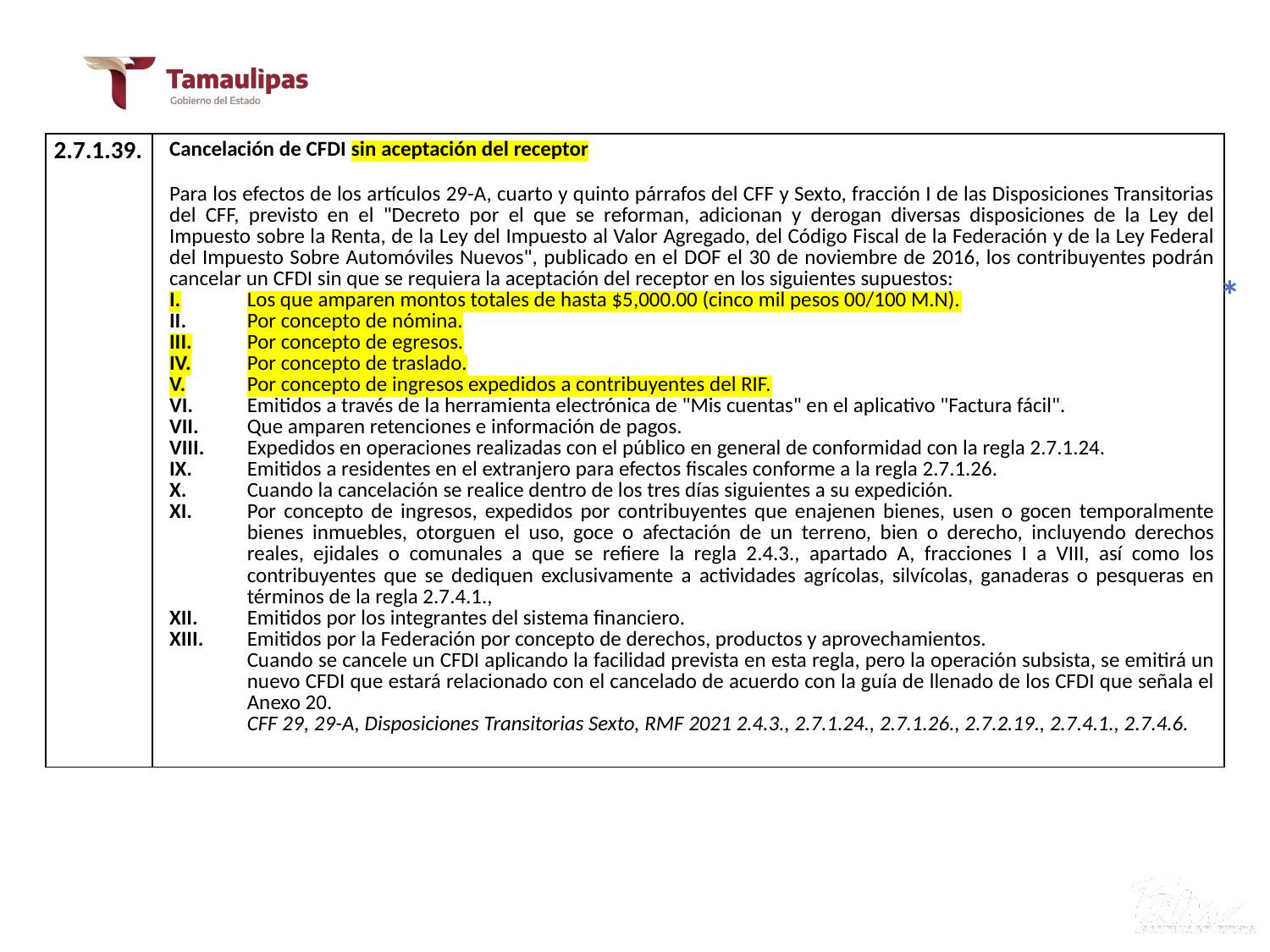

V.- RESUMEN DE REFORMAS PARA 2021
| 2.7.1.39. | Cancelación de CFDI sin aceptación del receptor Para los efectos de los artículos 29-A, cuarto y quinto párrafos del CFF y Sexto, fracción I de las Disposiciones Transitorias del CFF, previsto en el "Decreto por el que se reforman, adicionan y derogan diversas disposiciones de la Ley del Impuesto sobre la Renta, de la Ley del Impuesto al Valor Agregado, del Código Fiscal de la Federación y de la Ley Federal del Impuesto Sobre Automóviles Nuevos", publicado en el DOF el 30 de noviembre de 2016, los contribuyentes podrán cancelar un CFDI sin que se requiera la aceptación del receptor en los siguientes supuestos: I. Los que amparen montos totales de hasta $5,000.00 (cinco mil pesos 00/100 M.N). II. Por concepto de nómina. III. Por concepto de egresos. IV. Por concepto de traslado. V. Por concepto de ingresos expedidos a contribuyentes del RIF. VI. Emitidos a través de la herramienta electrónica de "Mis cuentas" en el aplicativo "Factura fácil". VII. Que amparen retenciones e información de pagos. VIII. Expedidos en operaciones realizadas con el público en general de conformidad con la regla 2.7.1.24. IX. Emitidos a residentes en el extranjero para efectos fiscales conforme a la regla 2.7.1.26. X. Cuando la cancelación se realice dentro de los tres días siguientes a su expedición. XI. Por concepto de ingresos, expedidos por contribuyentes que enajenen bienes, usen o gocen temporalmente bienes inmuebles, otorguen el uso, goce o afectación de un terreno, bien o derecho, incluyendo derechos reales, ejidales o comunales a que se refiere la regla 2.4.3., apartado A, fracciones I a VIII, así como los contribuyentes que se dediquen exclusivamente a actividades agrícolas, silvícolas, ganaderas o pesqueras en términos de la regla 2.7.4.1., XII. Emitidos por los integrantes del sistema financiero. XIII. Emitidos por la Federación por concepto de derechos, productos y aprovechamientos. Cuando se cancele un CFDI aplicando la facilidad prevista en esta regla, pero la operación subsista, se emitirá un nuevo CFDI que estará relacionado con el cancelado de acuerdo con la guía de llenado de los CFDI que señala el Anexo 20. CFF 29, 29-A, Disposiciones Transitorias Sexto, RMF 2021 2.4.3., 2.7.1.24., 2.7.1.26., 2.7.2.19., 2.7.4.1., 2.7.4.6. |
| --- | --- |
*